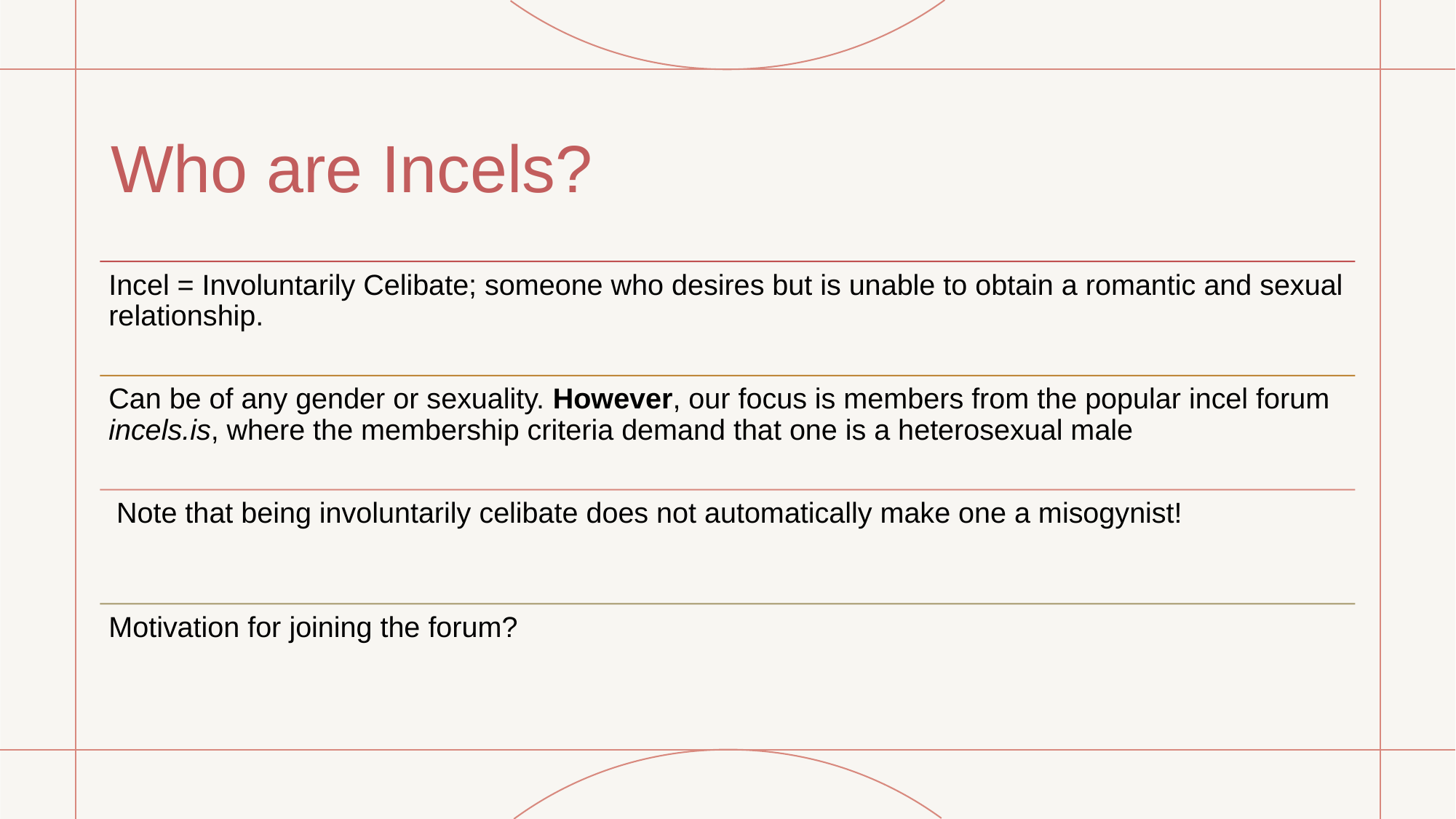

# Who are Incels?
Incel = Involuntarily Celibate; someone who desires but is unable to obtain a romantic and sexual relationship.
Can be of any gender or sexuality. However, our focus is members from the popular incel forum incels.is, where the membership criteria demand that one is a heterosexual male
 Note that being involuntarily celibate does not automatically make one a misogynist!
Motivation for joining the forum?